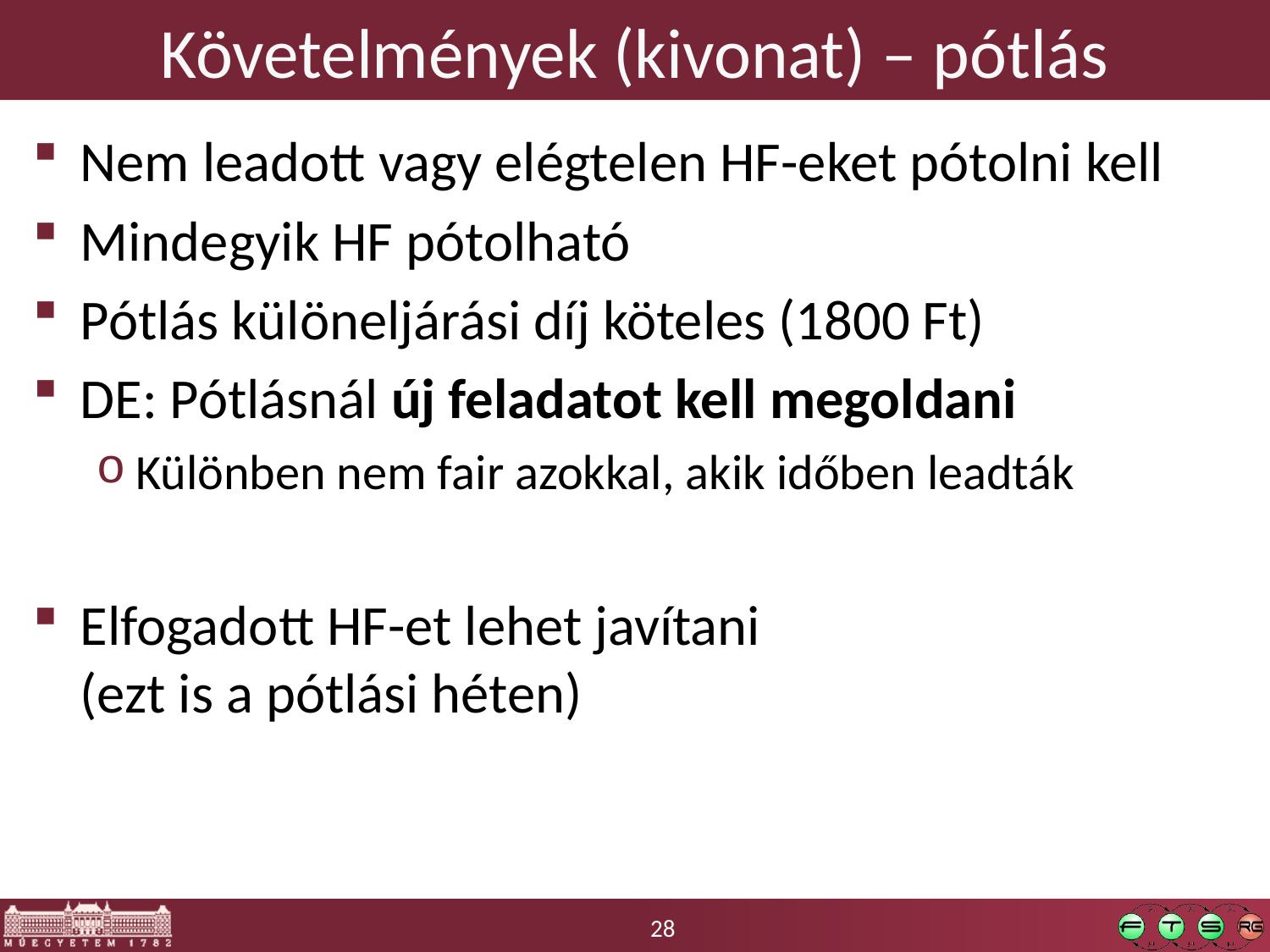

# Követelmények (kivonat) – pótlás
Nem leadott vagy elégtelen HF-eket pótolni kell
Mindegyik HF pótolható
Pótlás különeljárási díj köteles (1800 Ft)
DE: Pótlásnál új feladatot kell megoldani
Különben nem fair azokkal, akik időben leadták

Elfogadott HF-et lehet javítani
(ezt is a pótlási héten)